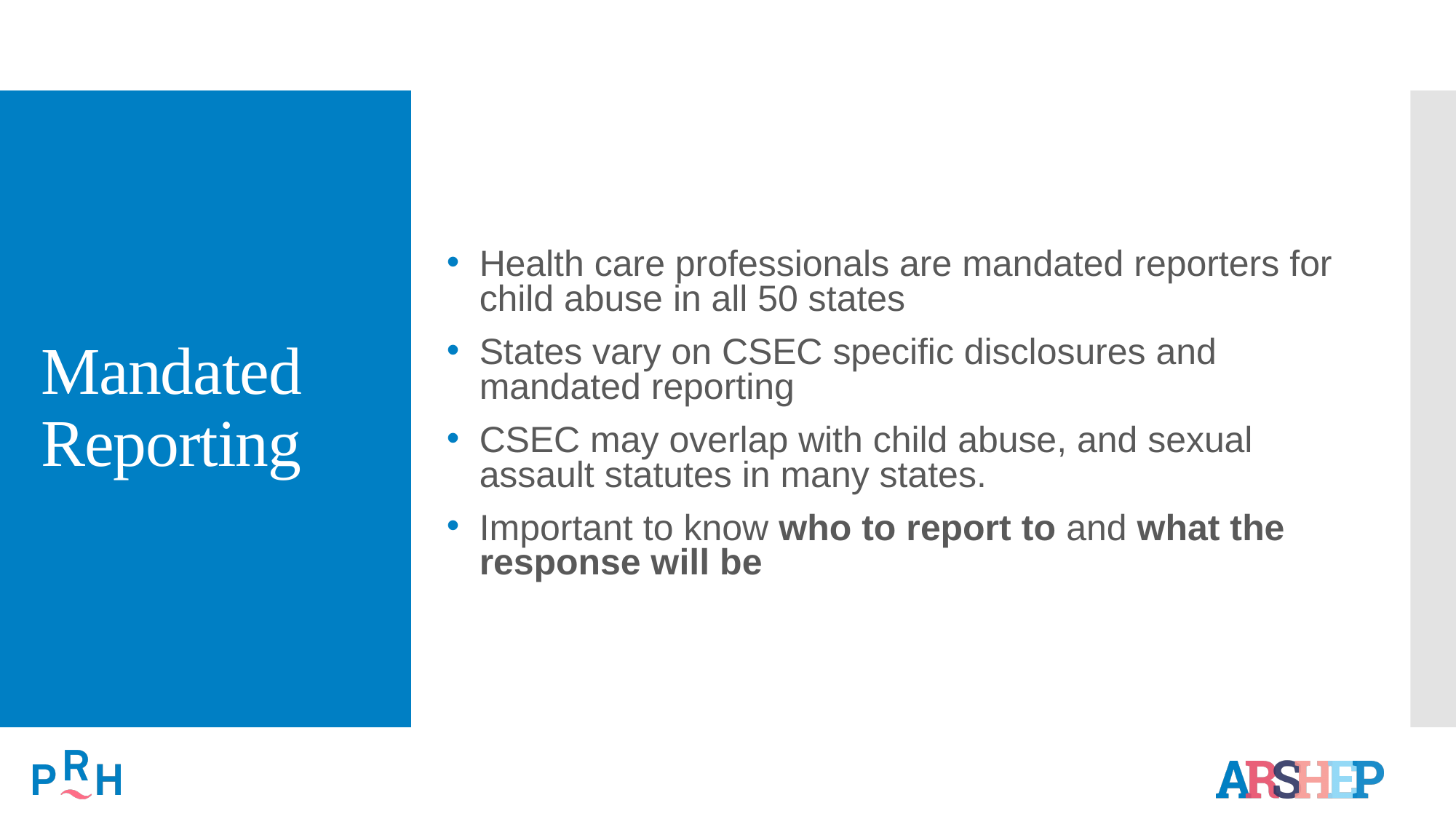

# Mandated Reporting
Health care professionals are mandated reporters for child abuse in all 50 states
States vary on CSEC specific disclosures and mandated reporting
CSEC may overlap with child abuse, and sexual assault statutes in many states.
Important to know who to report to and what the response will be